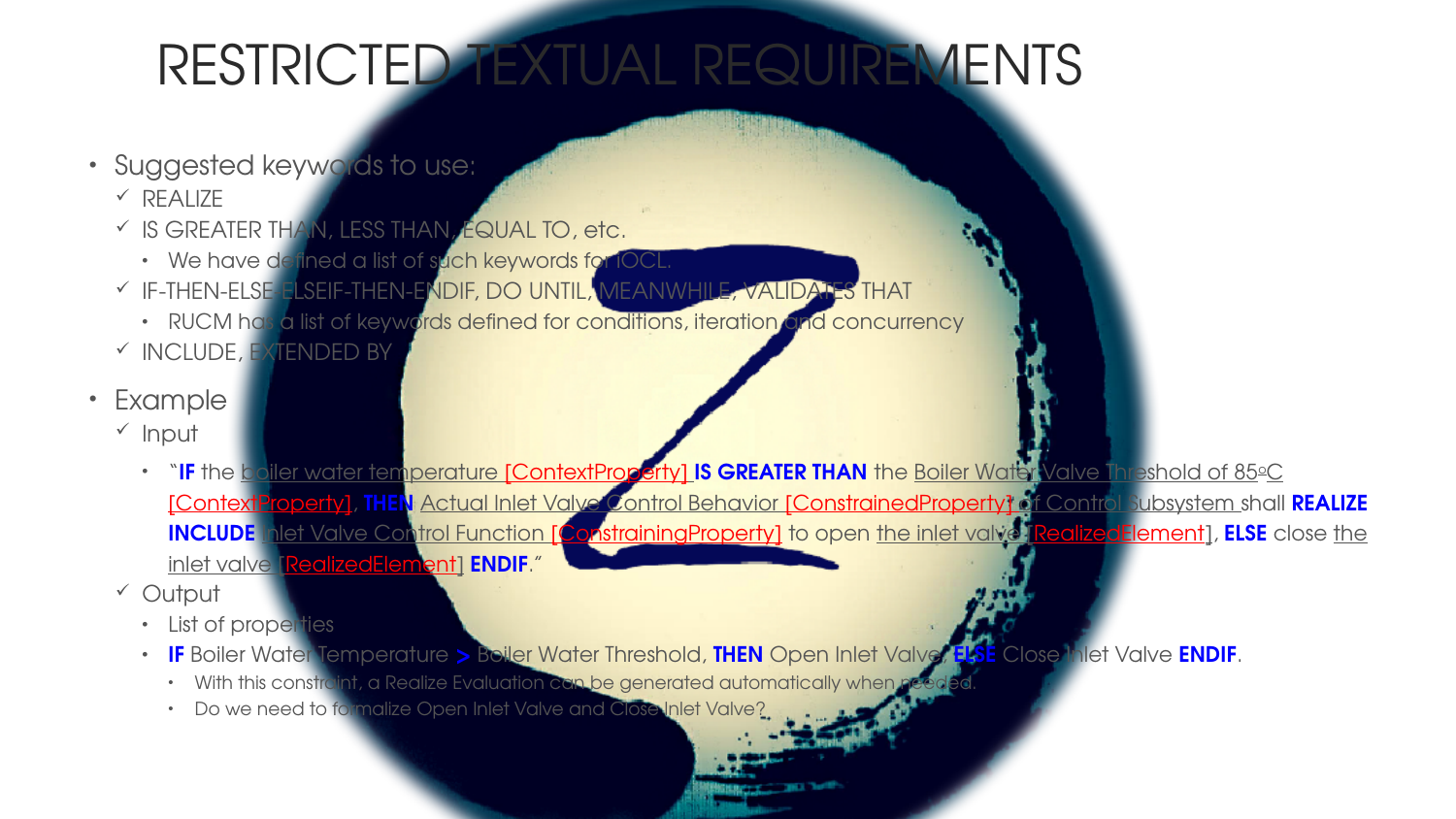

# Restricted Textual Requirements
Suggested keywords to use:
REALIZE
IS GREATER THAN, LESS THAN, EQUAL TO, etc.
We have defined a list of such keywords for iOCL.
IF-THEN-ELSE-ELSEIF-THEN-ENDIF, DO UNTIL, MEANWHILE, VALIDATES THAT
RUCM has a list of keywords defined for conditions, iteration and concurrency
INCLUDE, EXTENDED BY
Example
Input
“IF the boiler water temperature [ContextProperty] IS GREATER THAN the Boiler Water Valve Threshold of 85oC [ContextProperty], THEN Actual Inlet Valve Control Behavior [ConstrainedProperty] of Control Subsystem shall REALIZE INCLUDE Inlet Valve Control Function [ConstrainingProperty] to open the inlet valve [RealizedElement], ELSE close the inlet valve [RealizedElement] ENDIF.”
Output
List of properties
IF Boiler Water Temperature > Boiler Water Threshold, THEN Open Inlet Valve, ELSE Close Inlet Valve ENDIF.
With this constraint, a Realize Evaluation can be generated automatically when needed.
Do we need to formalize Open Inlet Valve and Close Inlet Valve?